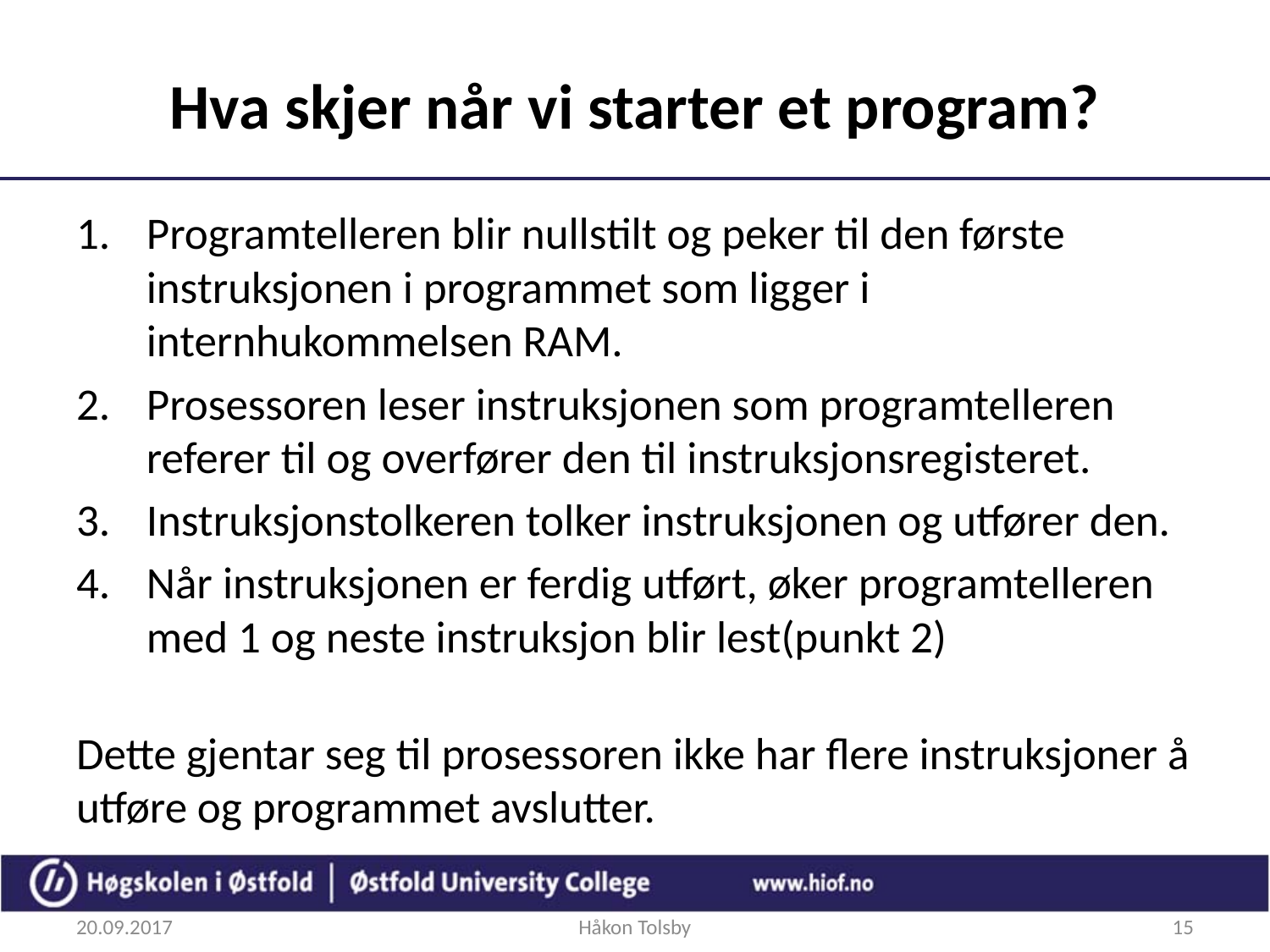

# Hva skjer når vi starter et program?
Programtelleren blir nullstilt og peker til den første instruksjonen i programmet som ligger i internhukommelsen RAM.
Prosessoren leser instruksjonen som programtelleren referer til og overfører den til instruksjonsregisteret.
Instruksjonstolkeren tolker instruksjonen og utfører den.
Når instruksjonen er ferdig utført, øker programtelleren med 1 og neste instruksjon blir lest(punkt 2)
Dette gjentar seg til prosessoren ikke har flere instruksjoner å utføre og programmet avslutter.

20.09.2017
Håkon Tolsby
15